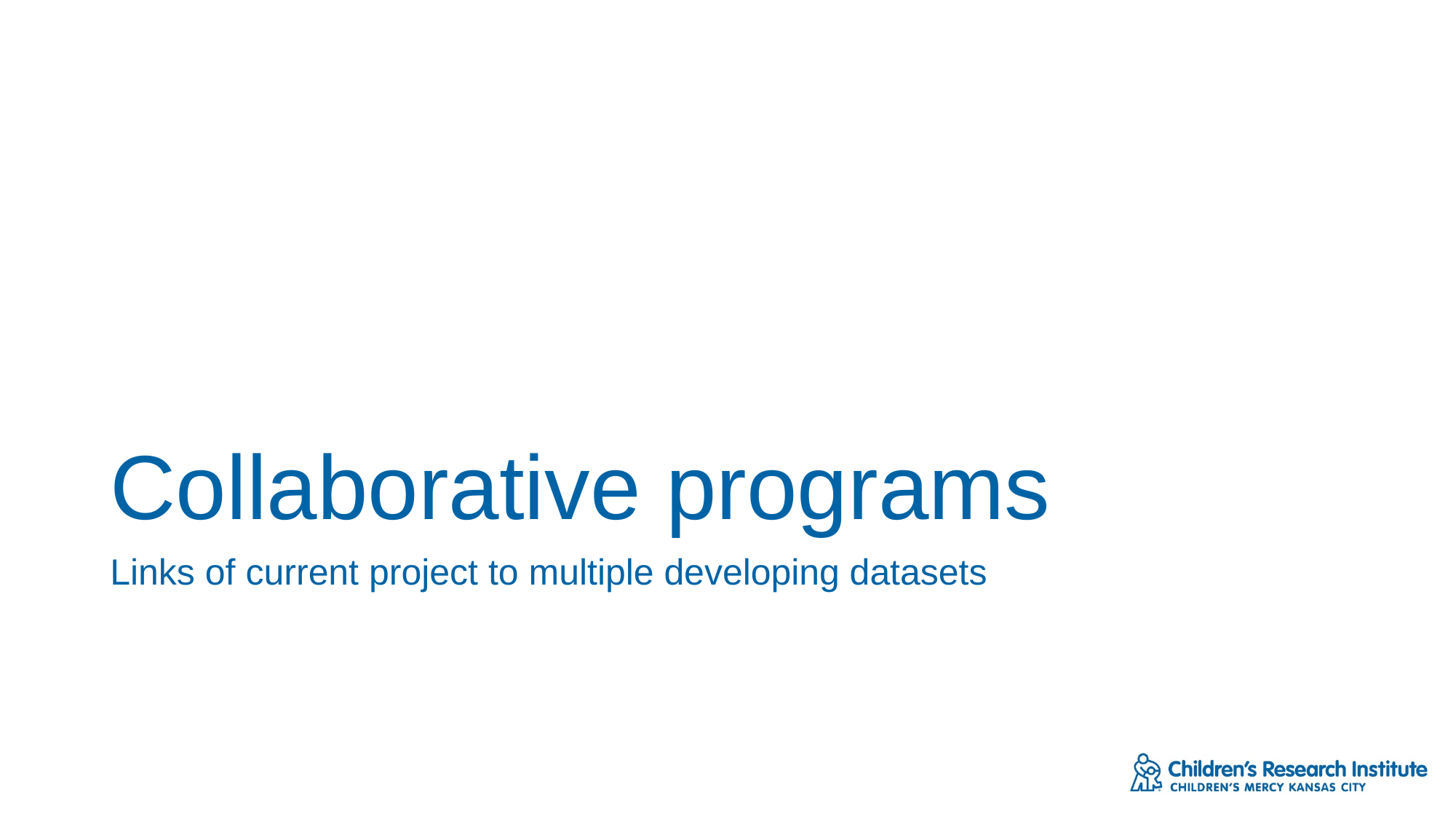

# Collaborative programs
Links of current project to multiple developing datasets